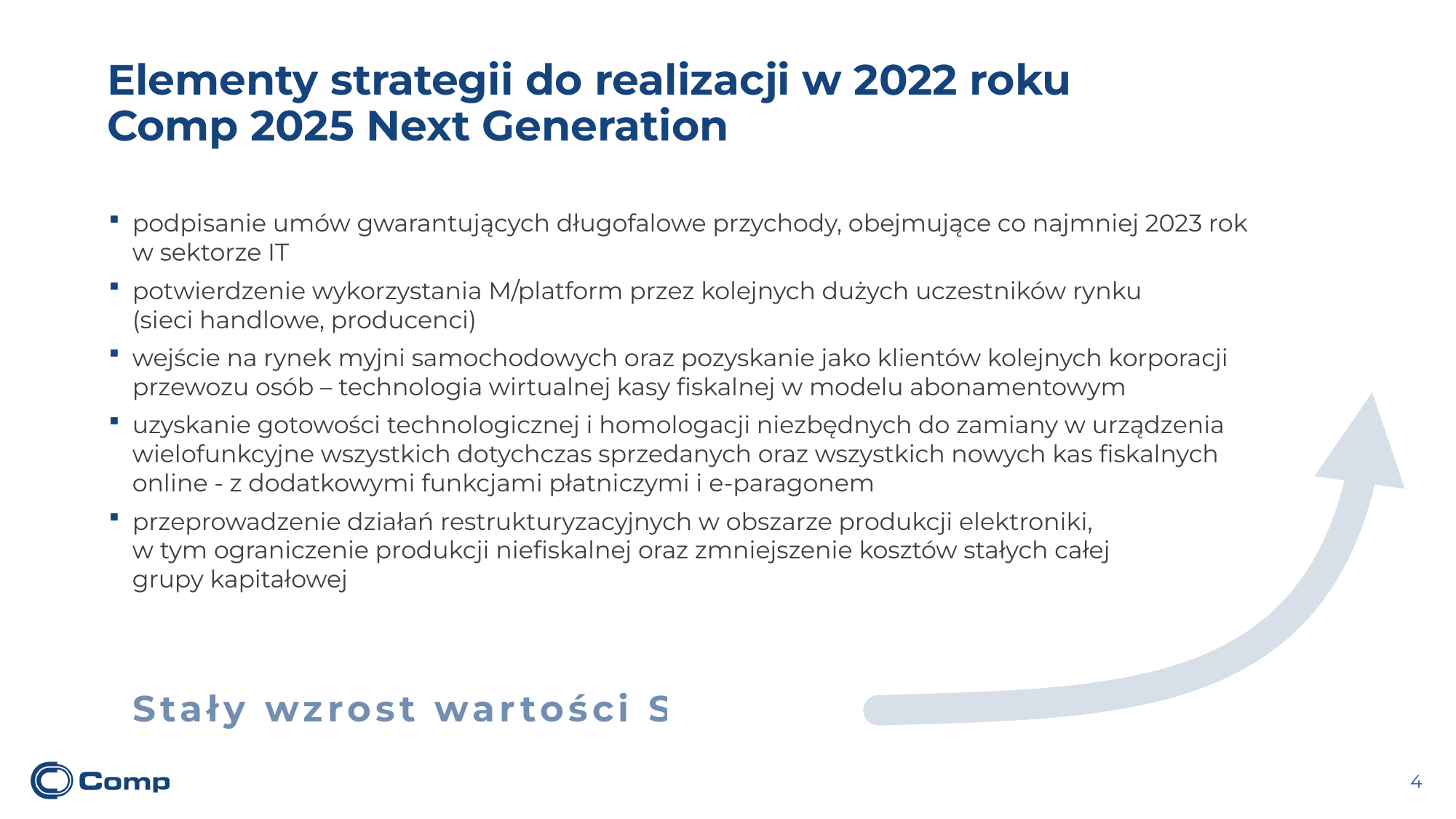

# Elementy strategii do realizacji w 2022 roku Comp 2025 Next Generation
podpisanie umów gwarantujących długofalowe przychody, obejmujące co najmniej 2023 rok w sektorze IT
potwierdzenie wykorzystania M/platform przez kolejnych dużych uczestników rynku
(sieci handlowe, producenci)
wejście na rynek myjni samochodowych oraz pozyskanie jako klientów kolejnych korporacji przewozu osób – technologia wirtualnej kasy fiskalnej w modelu abonamentowym
uzyskanie gotowości technologicznej i homologacji niezbędnych do zamiany w urządzenia wielofunkcyjne wszystkich dotychczas sprzedanych oraz wszystkich nowych kas fiskalnych online - z dodatkowymi funkcjami płatniczymi i e-paragonem
przeprowadzenie działań restrukturyzacyjnych w obszarze produkcji elektroniki,
w tym ograniczenie produkcji niefiskalnej oraz zmniejszenie kosztów stałych całej grupy kapitałowej

Stały wzrost wartości Spółki
4